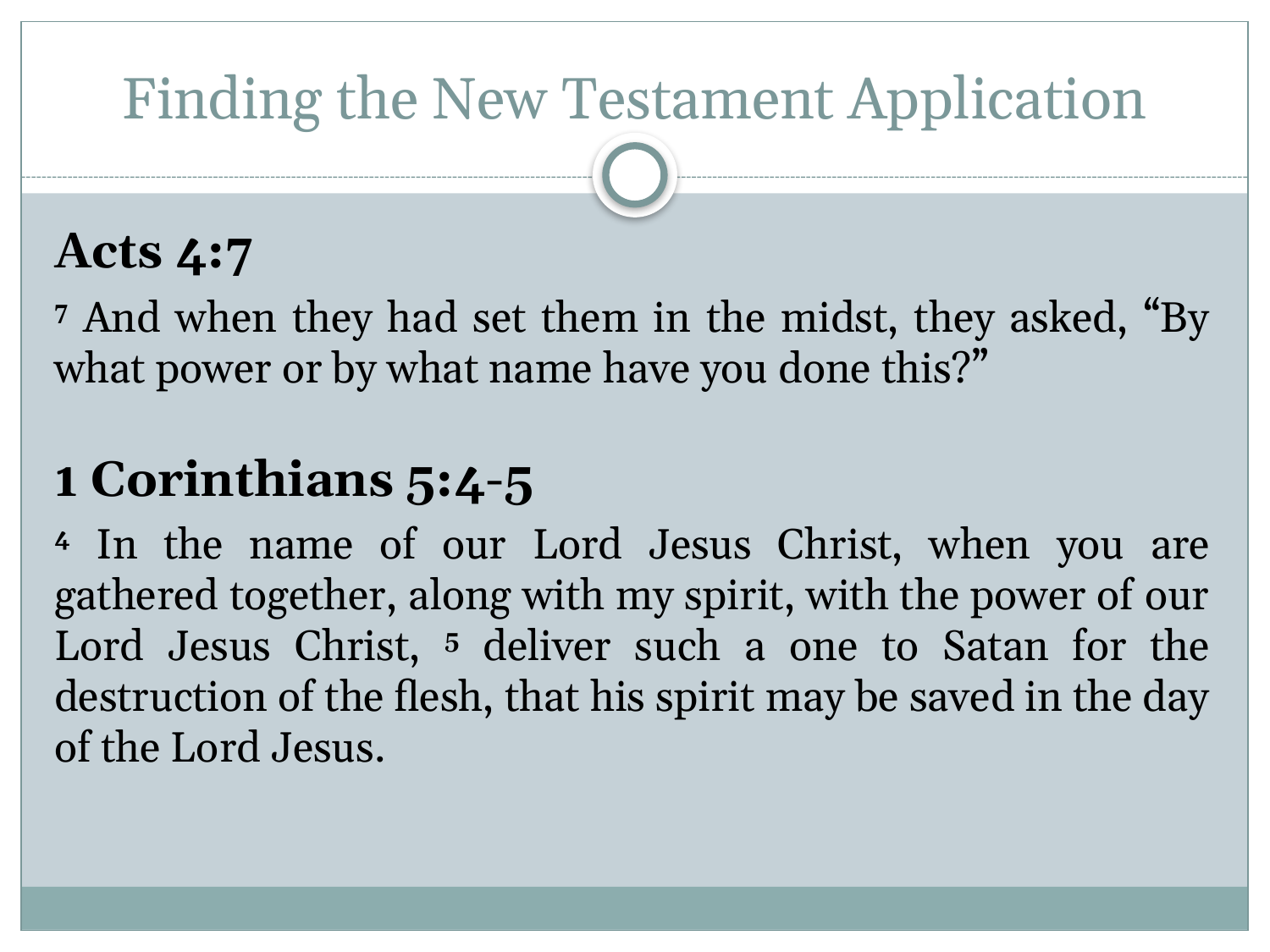

# Finding the New Testament Application
Acts 4:7

7 And when they had set them in the midst, they asked, “By what power or by what name have you done this?”

1 Corinthians 5:4-5

4 In the name of our Lord Jesus Christ, when you are gathered together, along with my spirit, with the power of our Lord Jesus Christ, 5 deliver such a one to Satan for the destruction of the flesh, that his spirit may be saved in the day of the Lord Jesus.